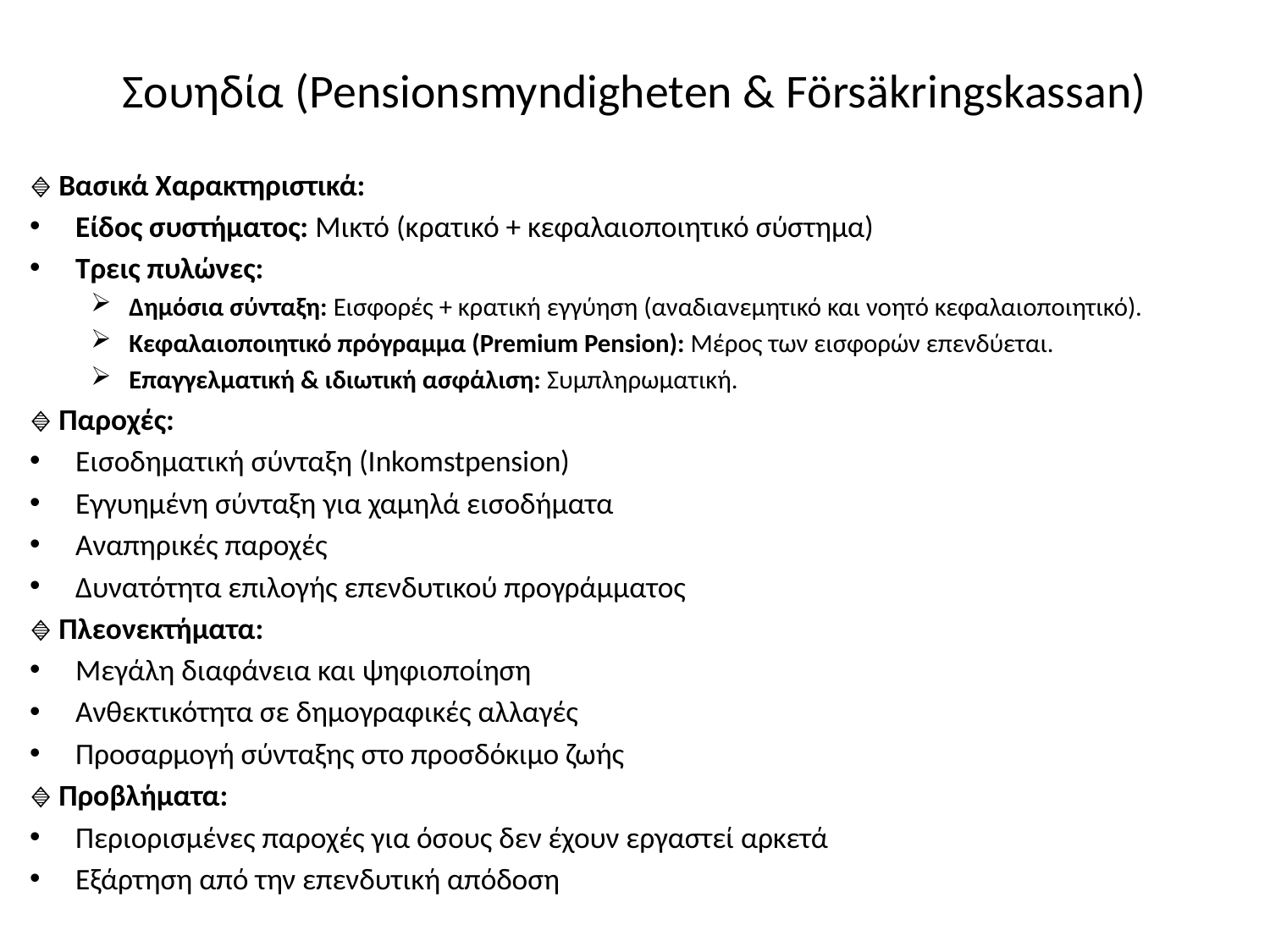

# Σουηδία (Pensionsmyndigheten & Försäkringskassan)
🔹 Βασικά Χαρακτηριστικά:
Είδος συστήματος: Μικτό (κρατικό + κεφαλαιοποιητικό σύστημα)
Τρεις πυλώνες:
Δημόσια σύνταξη: Εισφορές + κρατική εγγύηση (αναδιανεμητικό και νοητό κεφαλαιοποιητικό).
Κεφαλαιοποιητικό πρόγραμμα (Premium Pension): Μέρος των εισφορών επενδύεται.
Επαγγελματική & ιδιωτική ασφάλιση: Συμπληρωματική.
🔹 Παροχές:
Εισοδηματική σύνταξη (Inkomstpension)
Εγγυημένη σύνταξη για χαμηλά εισοδήματα
Αναπηρικές παροχές
Δυνατότητα επιλογής επενδυτικού προγράμματος
🔹 Πλεονεκτήματα:
Μεγάλη διαφάνεια και ψηφιοποίηση
Ανθεκτικότητα σε δημογραφικές αλλαγές
Προσαρμογή σύνταξης στο προσδόκιμο ζωής
🔹 Προβλήματα:
Περιορισμένες παροχές για όσους δεν έχουν εργαστεί αρκετά
Εξάρτηση από την επενδυτική απόδοση